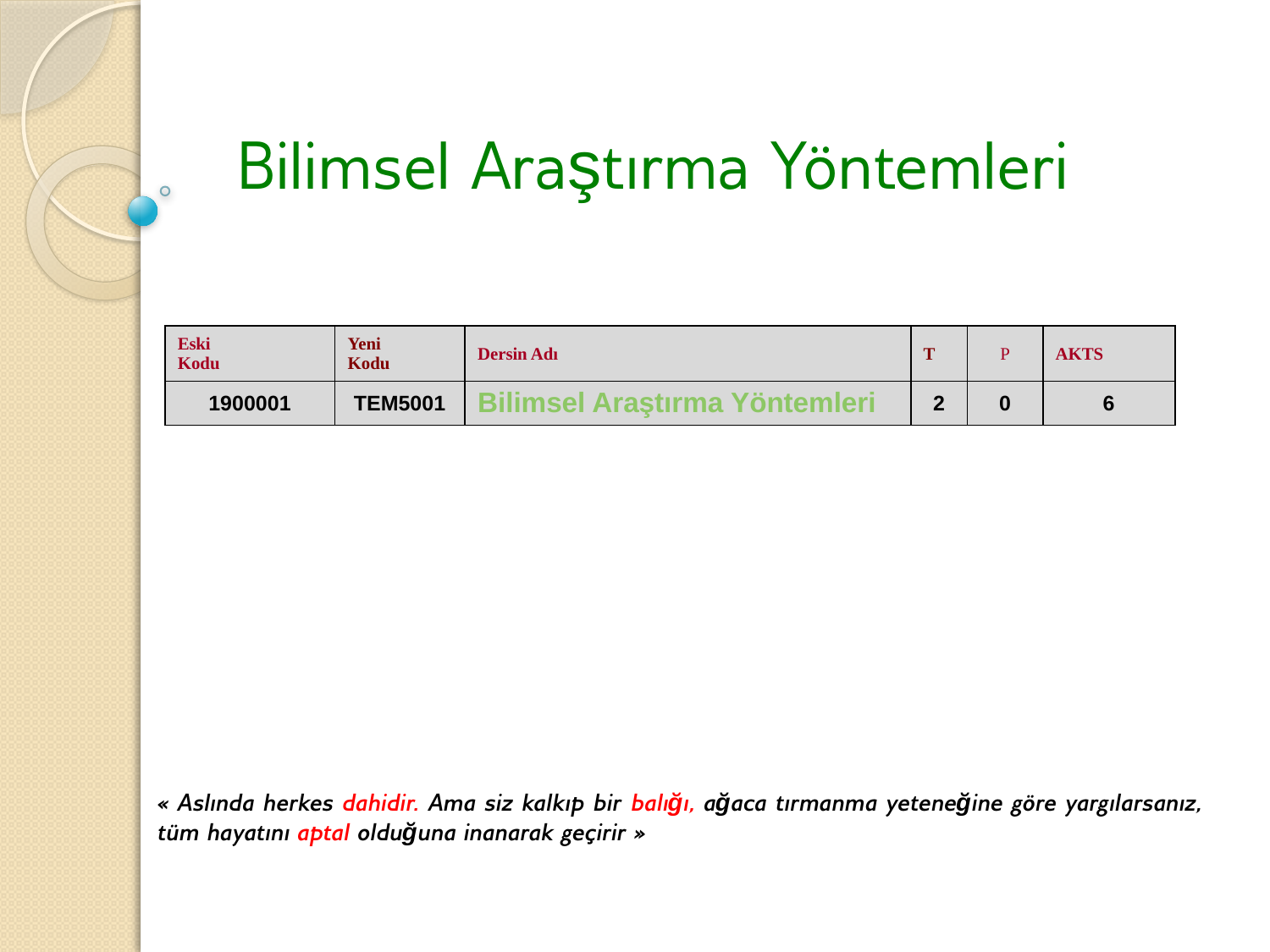

# Bilimsel Araştırma Yöntemleri
| Eski Kodu | Yeni Kodu | Dersin Adı | T | P | AKTS |
| --- | --- | --- | --- | --- | --- |
| 1900001 | TEM5001 | Bilimsel Araştırma Yöntemleri | 2 | 0 | 6 |
« Aslında herkes dahidir. Ama siz kalkıp bir balığı, ağaca tırmanma yeteneğine göre yargılarsanız, tüm hayatını aptal olduğuna inanarak geçirir »